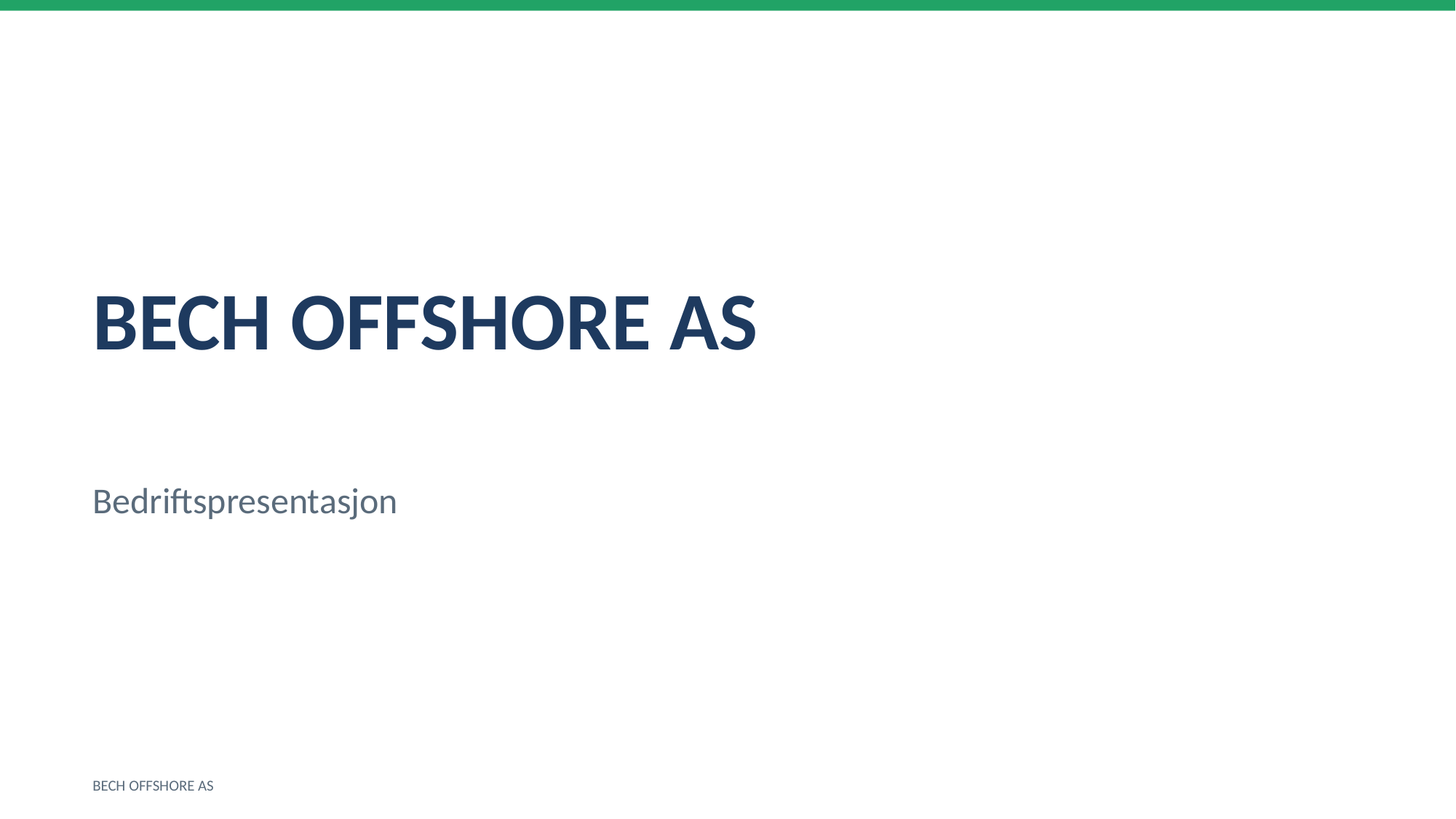

BECH OFFSHORE AS
Bedriftspresentasjon
BECH OFFSHORE AS